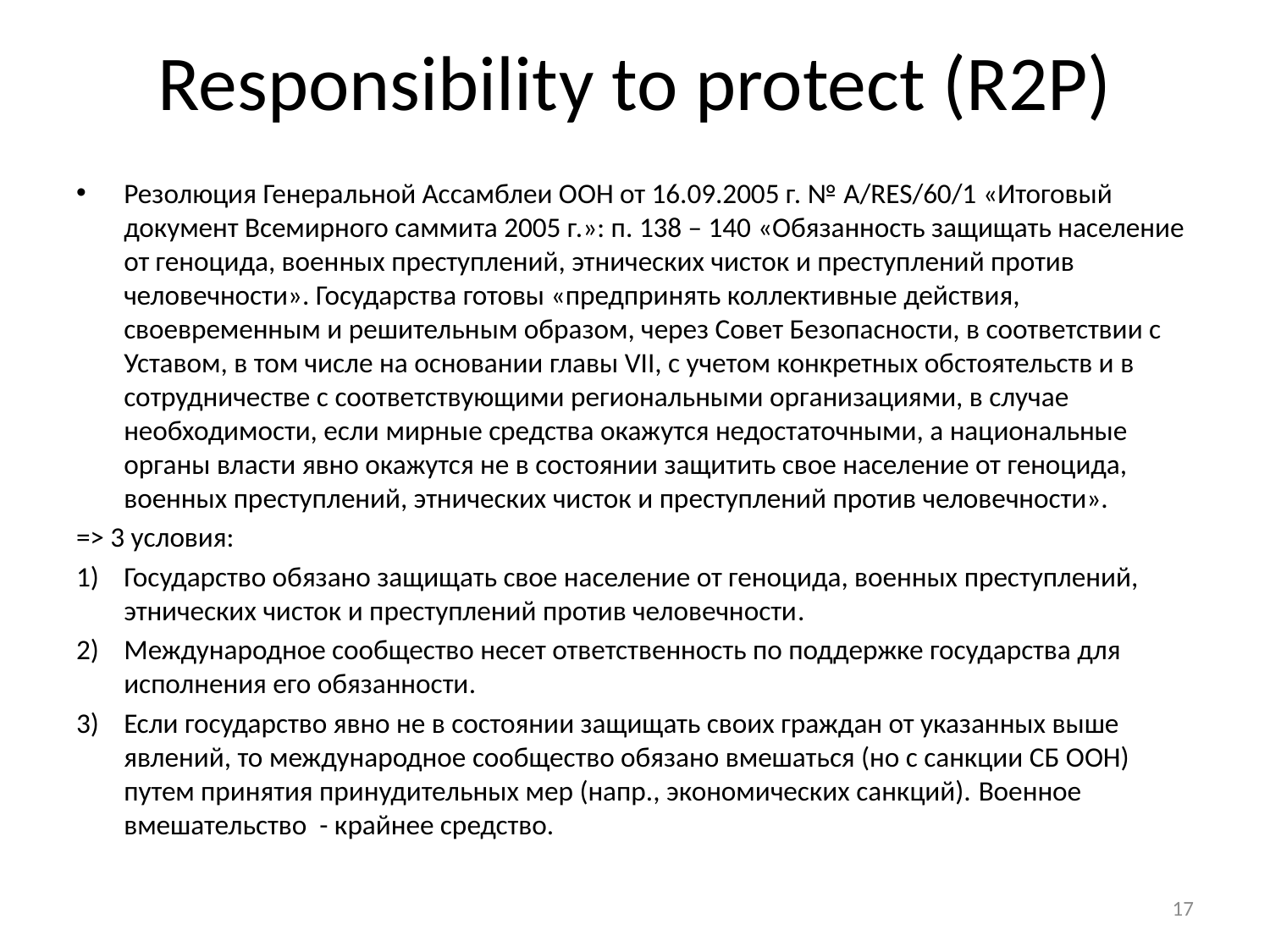

# Responsibility to protect (R2P)
Резолюция Генеральной Ассамблеи ООН от 16.09.2005 г. № A/RES/60/1 «Итоговый документ Всемирного саммита 2005 г.»: п. 138 – 140 «Обязанность защищать население от геноцида, военных преступлений, этнических чисток и преступлений против человечности». Государства готовы «предпринять коллективные действия, своевременным и решительным образом, через Совет Безопасности, в соответствии с Уставом, в том числе на основании главы VII, с учетом конкретных обстоятельств и в сотрудничестве с соответствующими региональными организациями, в случае необходимости, если мирные средства окажутся недостаточными, а национальные органы власти явно окажутся не в состоянии защитить свое население от геноцида, военных преступлений, этнических чисток и преступлений против человечности».
=> 3 условия:
Государство обязано защищать свое население от геноцида, военных преступлений, этнических чисток и преступлений против человечности.
Международное сообщество несет ответственность по поддержке государства для исполнения его обязанности.
Если государство явно не в состоянии защищать своих граждан от указанных выше явлений, то международное сообщество обязано вмешаться (но с санкции СБ ООН) путем принятия принудительных мер (напр., экономических санкций). Военное вмешательство  - крайнее средство.
17